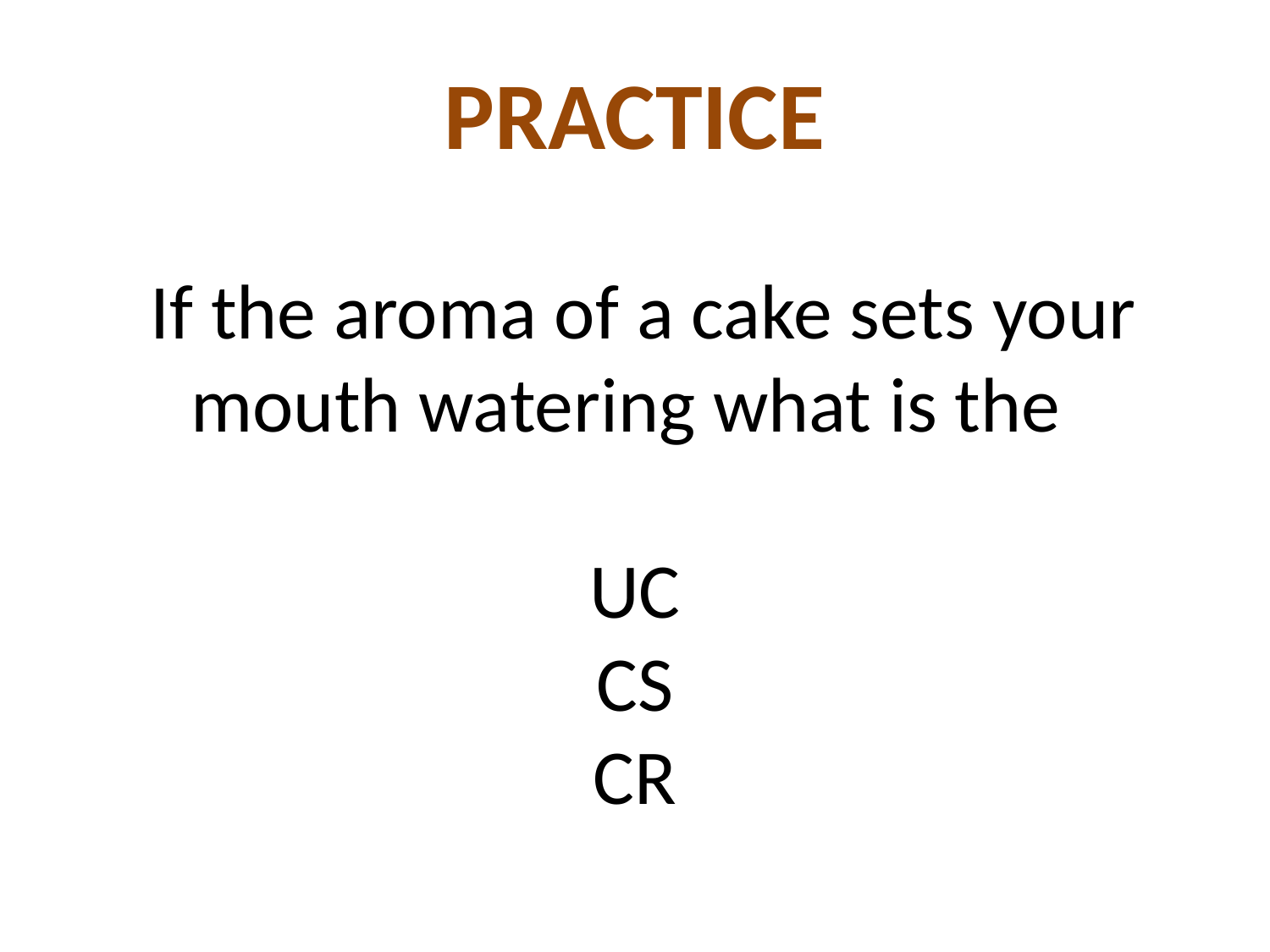

# PRACTICE If the aroma of a cake sets your mouth watering what is the UC CS CR